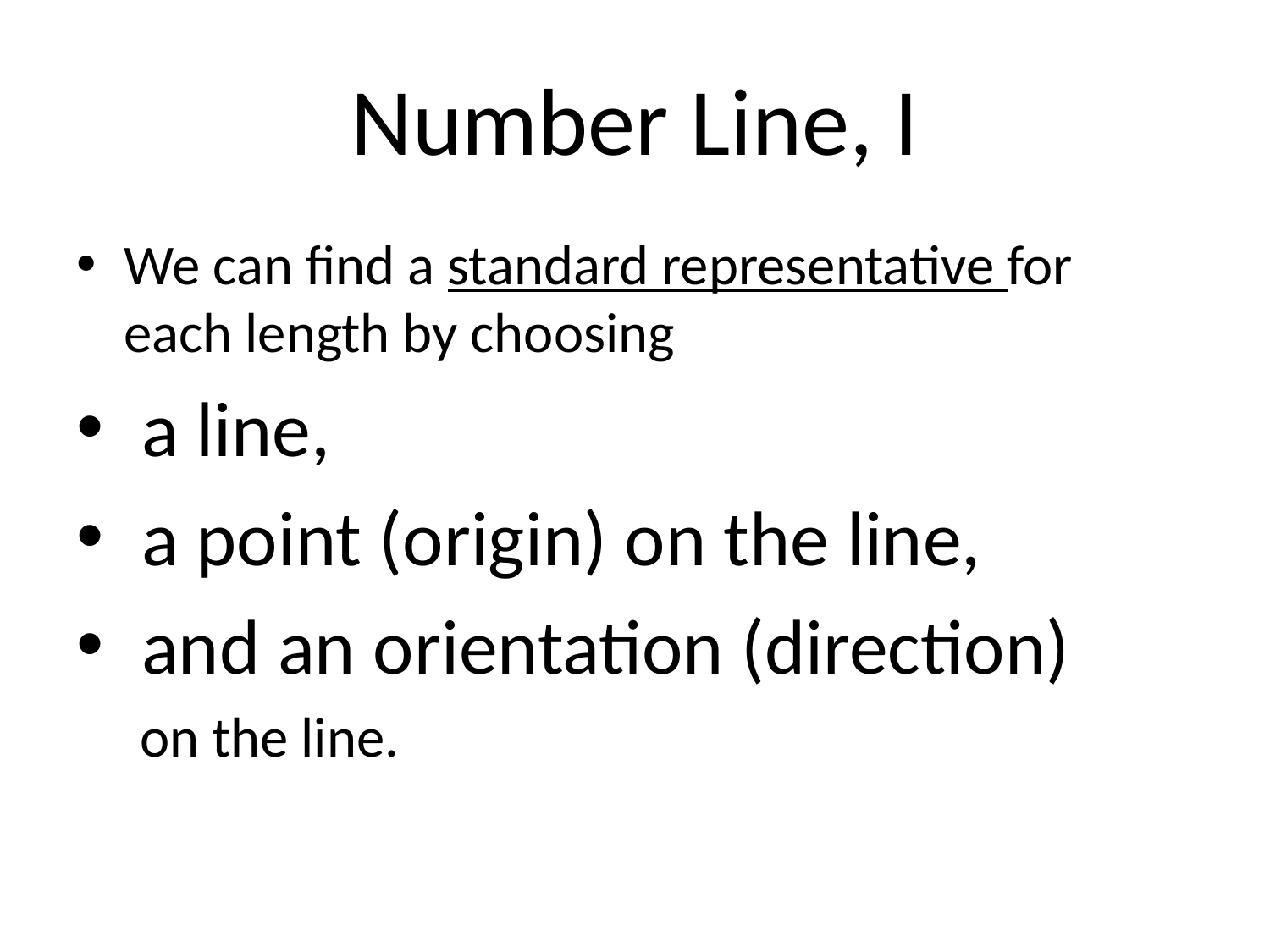

# Number Line, I
We can find a standard representative for each length by choosing
 a line,
 a point (origin) on the line,
 and an orientation (direction)
     on the line.